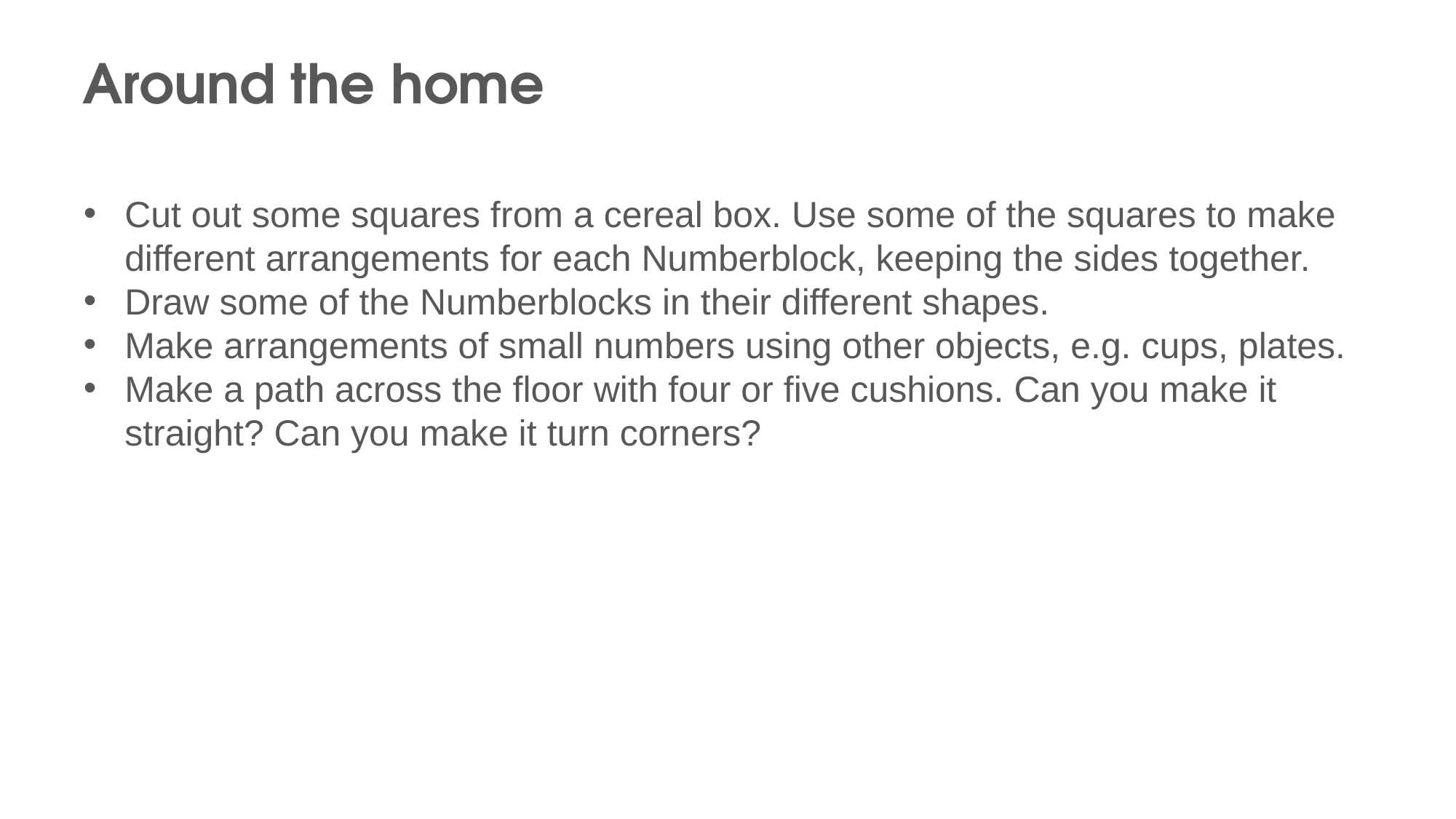

# Around the home
Cut out some squares from a cereal box. Use some of the squares to make different arrangements for each Numberblock, keeping the sides together.
Draw some of the Numberblocks in their different shapes.
Make arrangements of small numbers using other objects, e.g. cups, plates.
Make a path across the floor with four or five cushions. Can you make it straight? Can you make it turn corners?